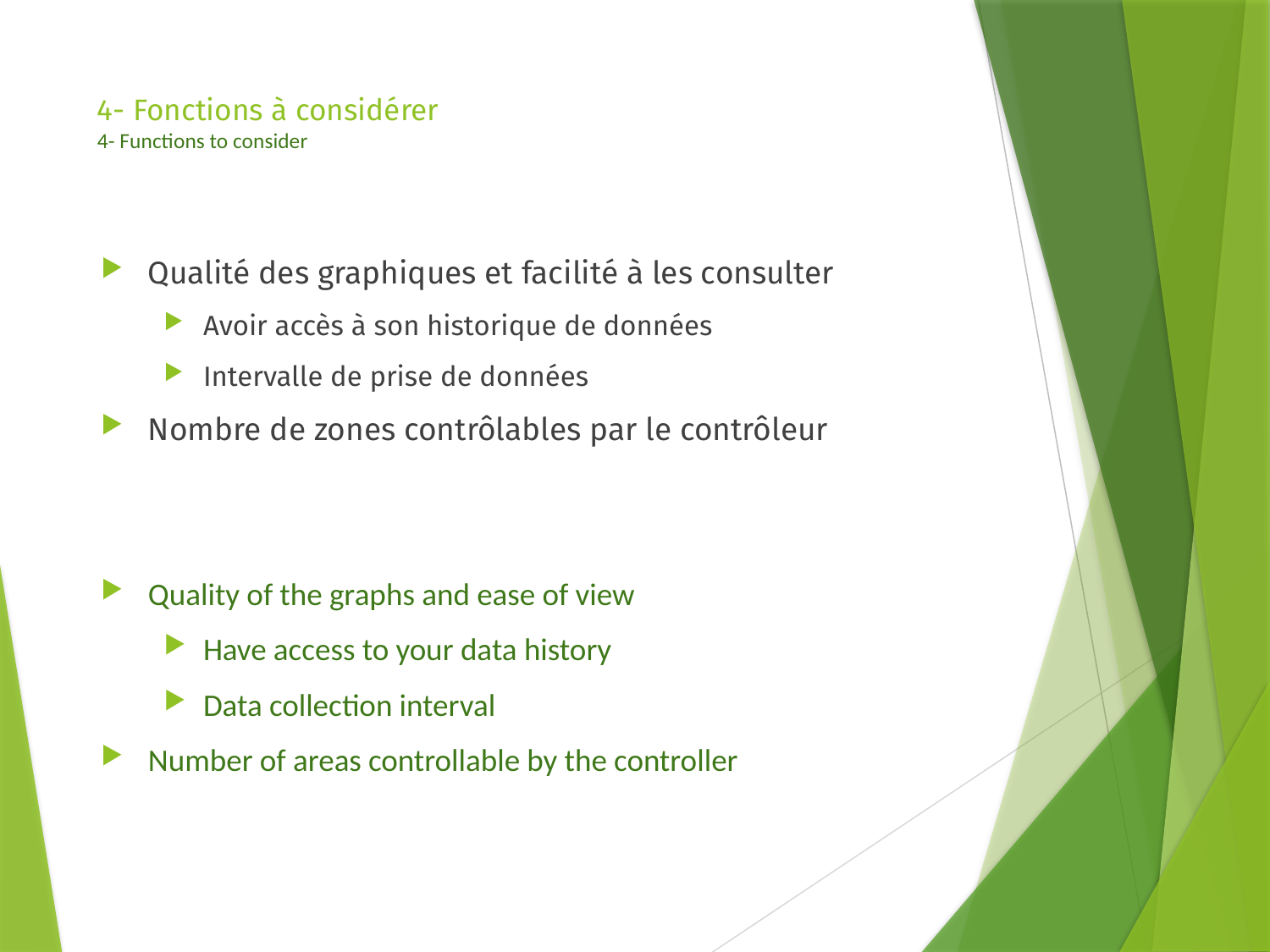

# 4- Fonctions à considérer 4- Functions to consider
Qualité des graphiques et facilité à les consulter
Avoir accès à son historique de données
Intervalle de prise de données
Nombre de zones contrôlables par le contrôleur

Quality of the graphs and ease of view
Have access to your data history
Data collection interval
Number of areas controllable by the controller